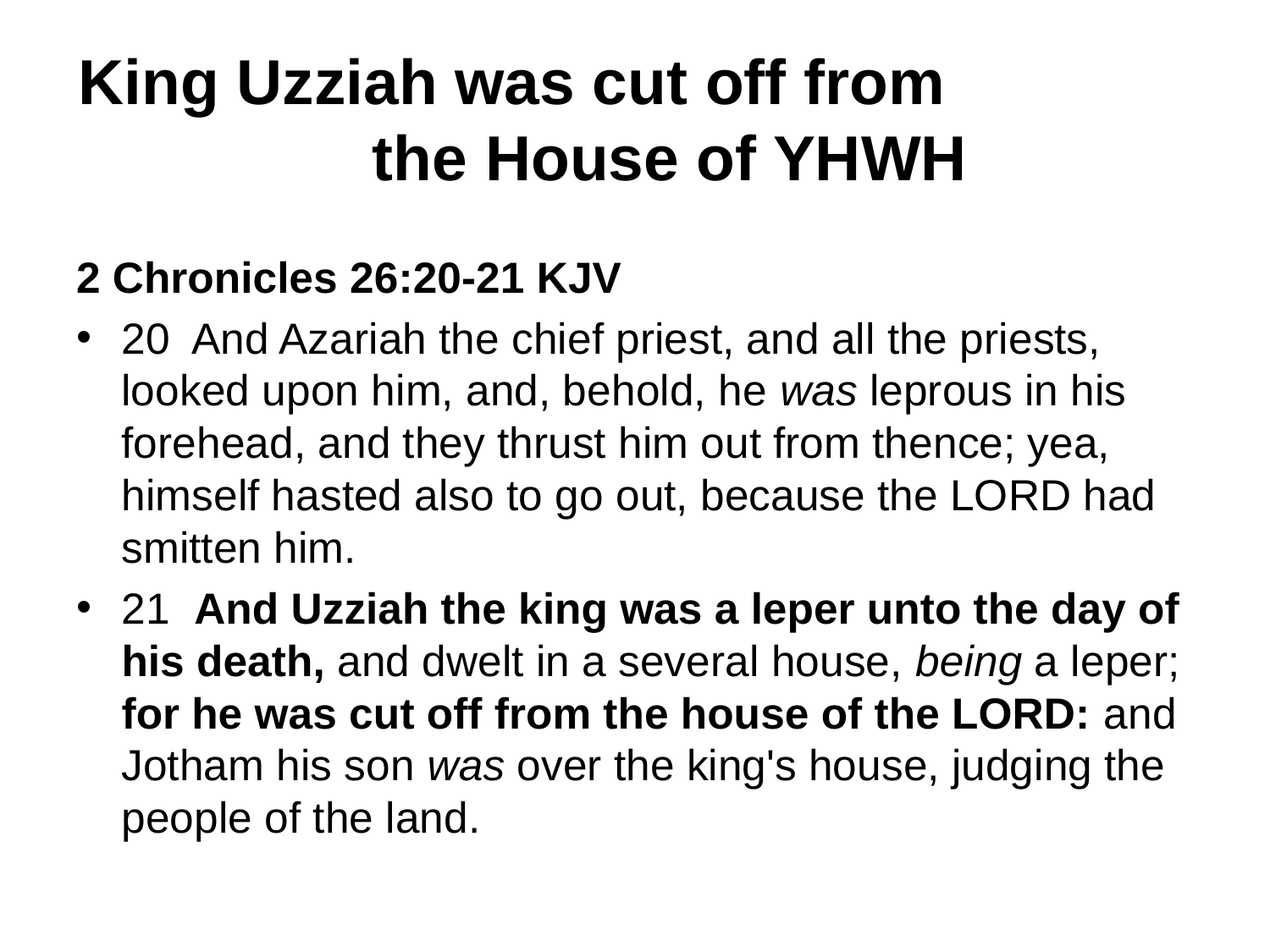

# King Uzziah was cut off from                   the House of YHWH

2 Chronicles 26:20-21 KJV
20  And Azariah the chief priest, and all the priests, looked upon him, and, behold, he was leprous in his forehead, and they thrust him out from thence; yea, himself hasted also to go out, because the LORD had smitten him.
21  And Uzziah the king was a leper unto the day of his death, and dwelt in a several house, being a leper; for he was cut off from the house of the LORD: and Jotham his son was over the king's house, judging the people of the land.